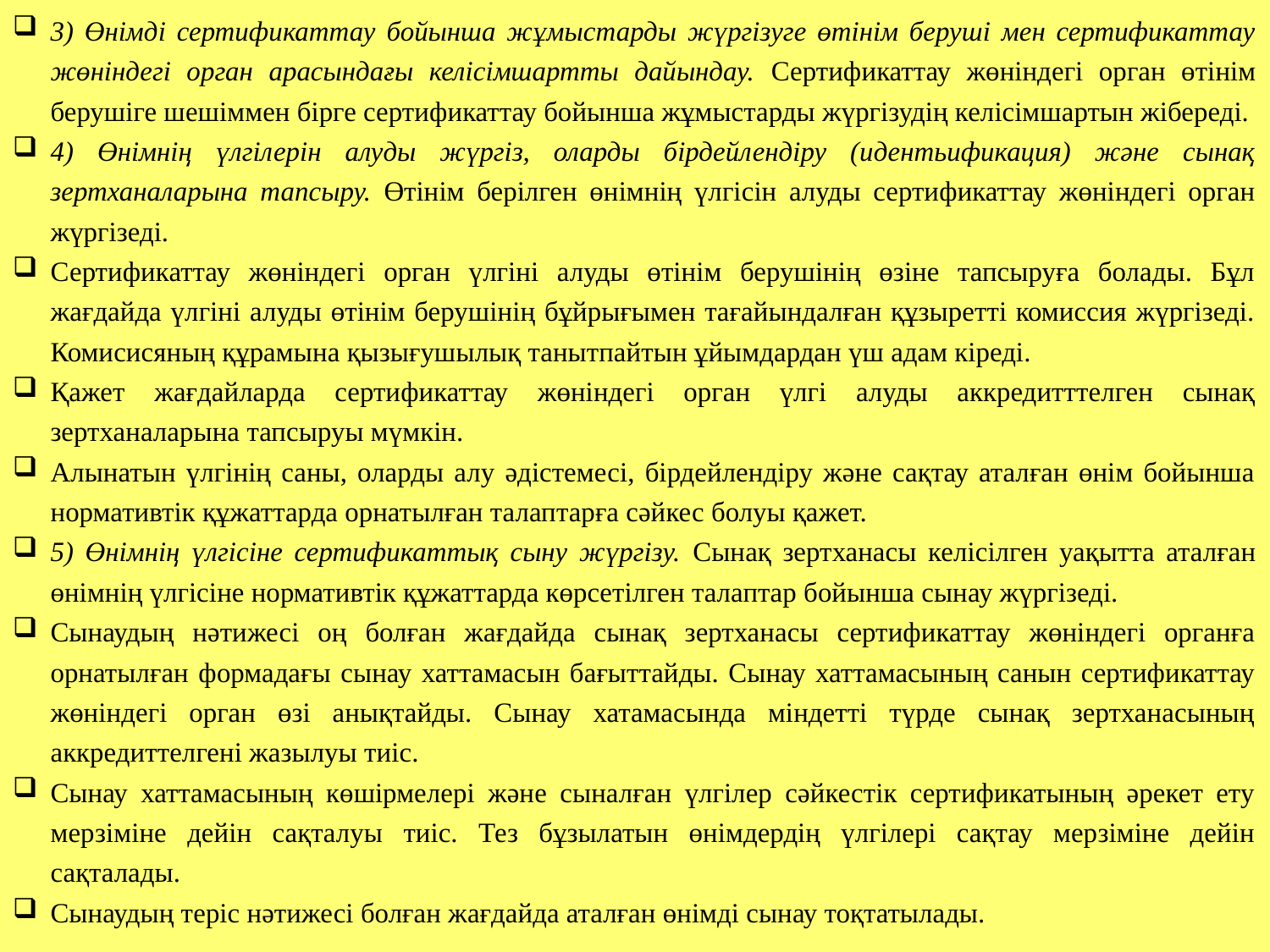

3) Өнімді сертификаттау бойынша жұмыстарды жүргізуге өтінім беруші мен сертификаттау жөніндегі орган арасындағы келісімшартты дайындау. Сертификаттау жөніндегі орган өтінім берушіге шешіммен бірге сертификаттау бойынша жұмыстарды жүргізудің келісімшартын жібереді.
4) Өнімнің үлгілерін алуды жүргіз, оларды бірдейлендіру (идентьификация) және сынақ зертханаларына тапсыру. Өтінім берілген өнімнің үлгісін алуды сертификаттау жөніндегі орган жүргізеді.
Сертификаттау жөніндегі орган үлгіні алуды өтінім берушінің өзіне тапсыруға болады. Бұл жағдайда үлгіні алуды өтінім берушінің бұйрығымен тағайындалған құзыретті комиссия жүргізеді. Комисисяның құрамына қызығушылық танытпайтын ұйымдардан үш адам кіреді.
Қажет жағдайларда сертификаттау жөніндегі орган үлгі алуды аккредитттелген сынақ зертханаларына тапсыруы мүмкін.
Алынатын үлгінің саны, оларды алу әдістемесі, бірдейлендіру және сақтау аталған өнім бойынша нормативтік құжаттарда орнатылған талаптарға сәйкес болуы қажет.
5) Өнімнің үлгісіне сертификаттық сыну жүргізу. Сынақ зертханасы келісілген уақытта аталған өнімнің үлгісіне нормативтік құжаттарда көрсетілген талаптар бойынша сынау жүргізеді.
Сынаудың нәтижесі оң болған жағдайда сынақ зертханасы сертификаттау жөніндегі органға орнатылған формадағы сынау хаттамасын бағыттайды. Сынау хаттамасының санын сертификаттау жөніндегі орган өзі анықтайды. Сынау хатамасында міндетті түрде сынақ зертханасының аккредиттелгені жазылуы тиіс.
Сынау хаттамасының көшірмелері және сыналған үлгілер сәйкестік сертификатының әрекет ету мерзіміне дейін сақталуы тиіс. Тез бұзылатын өнімдердің үлгілері сақтау мерзіміне дейін сақталады.
Сынаудың теріс нәтижесі болған жағдайда аталған өнімді сынау тоқтатылады.